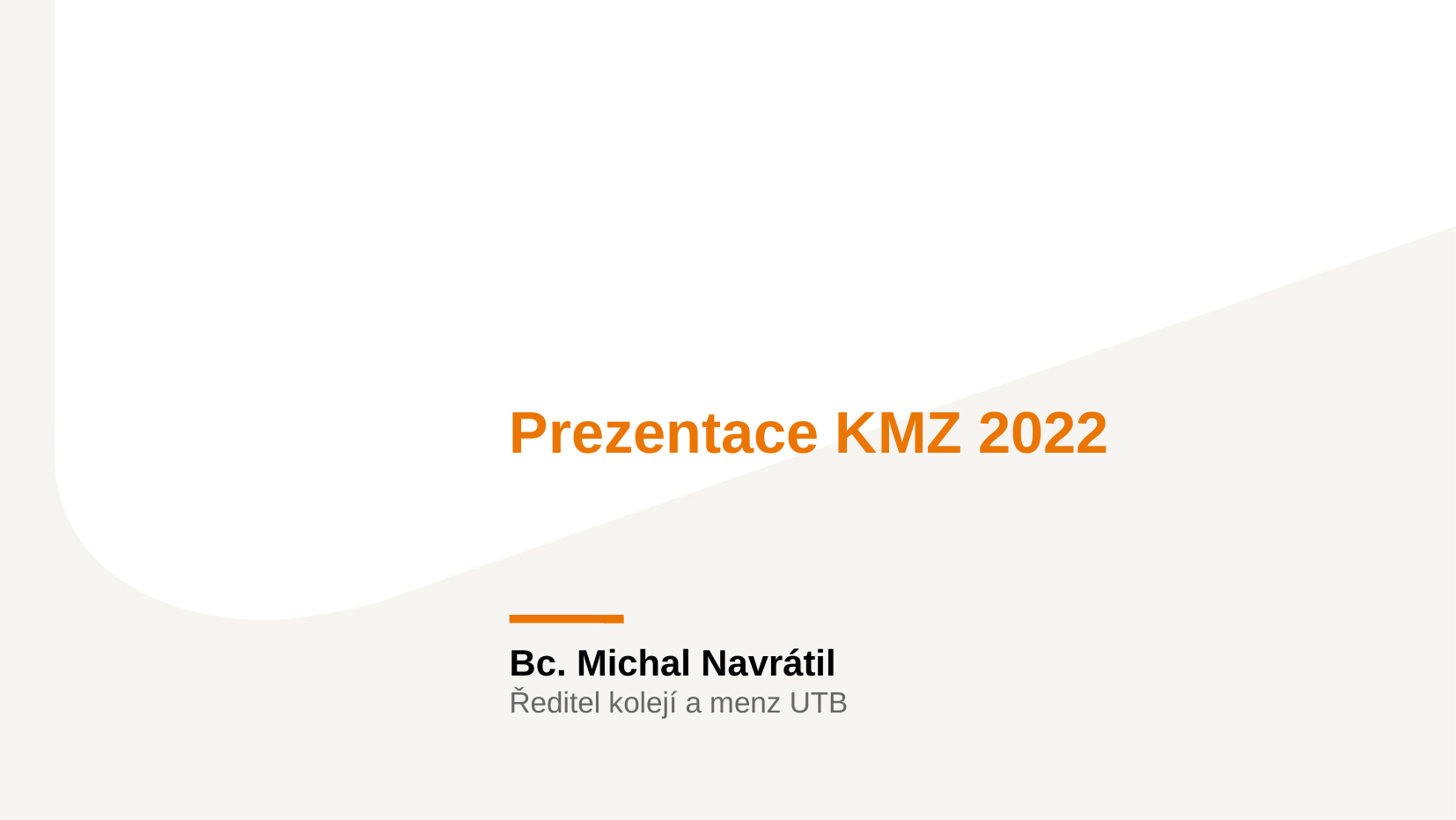

Prezentace KMZ 2022

Bc. Michal Navrátil
Ředitel kolejí a menz UTB